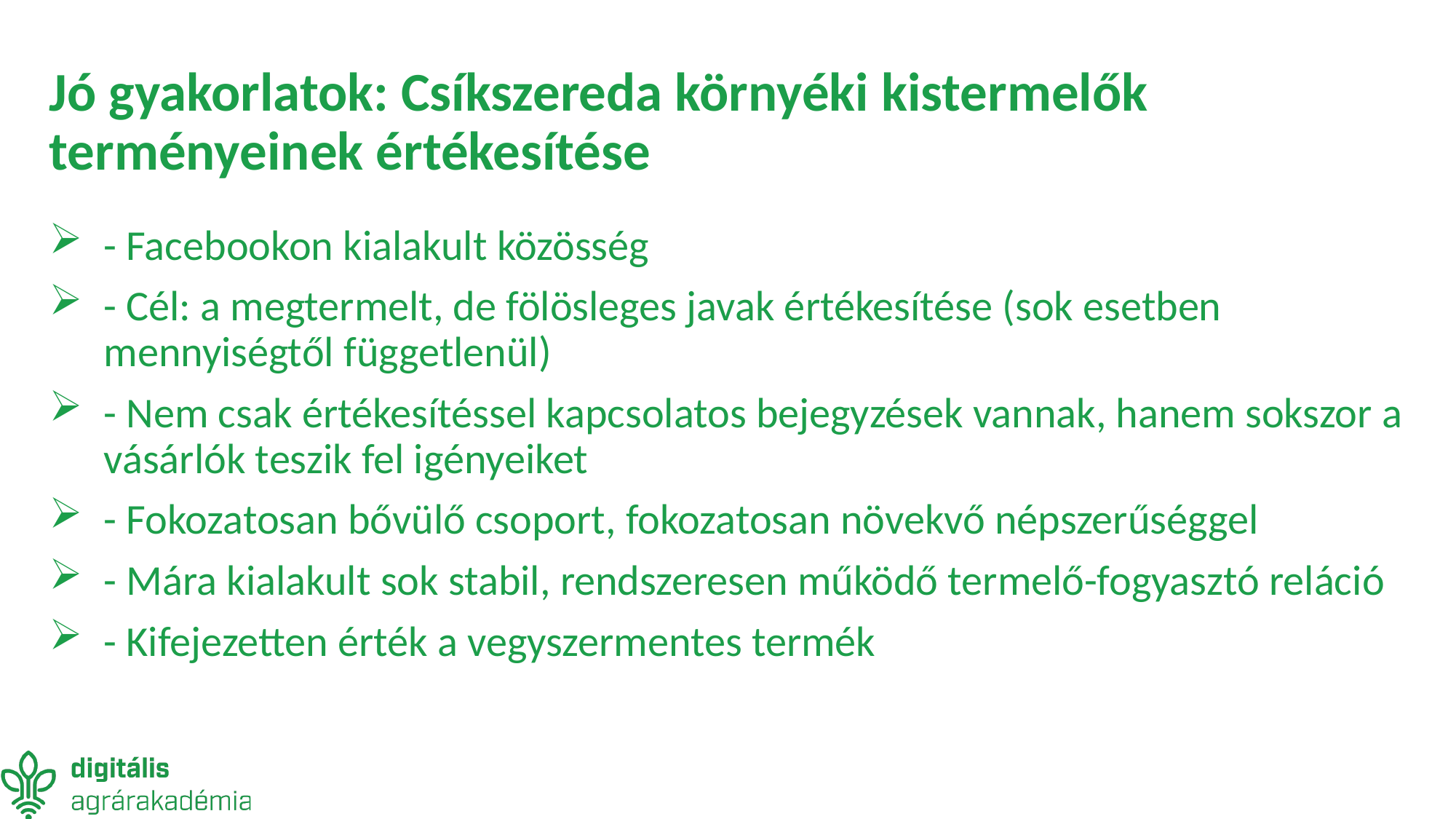

# Jó gyakorlatok: Csíkszereda környéki kistermelők terményeinek értékesítése
- Facebookon kialakult közösség
- Cél: a megtermelt, de fölösleges javak értékesítése (sok esetben mennyiségtől függetlenül)
- Nem csak értékesítéssel kapcsolatos bejegyzések vannak, hanem sokszor a vásárlók teszik fel igényeiket
- Fokozatosan bővülő csoport, fokozatosan növekvő népszerűséggel
- Mára kialakult sok stabil, rendszeresen működő termelő-fogyasztó reláció
- Kifejezetten érték a vegyszermentes termék